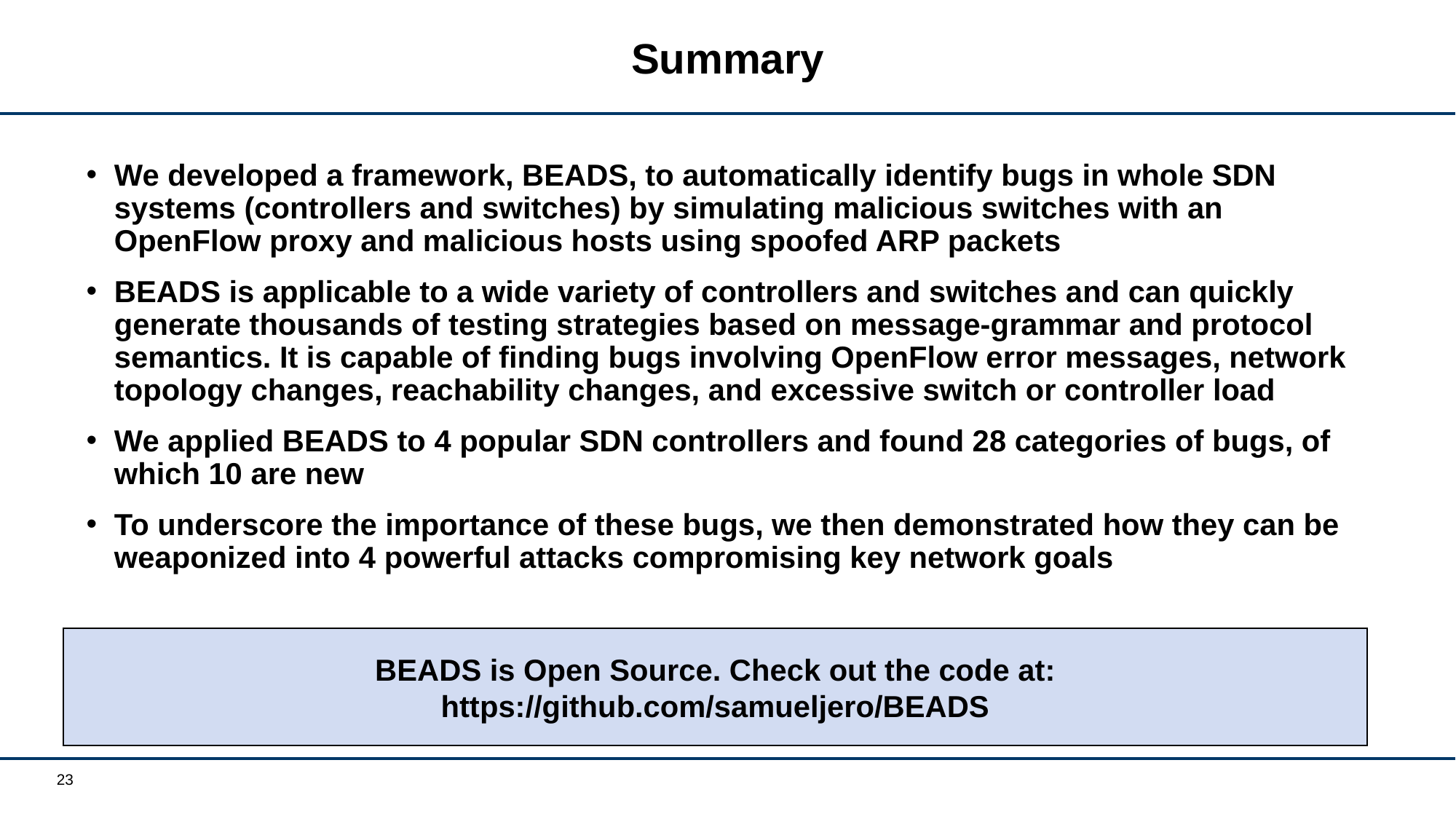

# Summary
We developed a framework, BEADS, to automatically identify bugs in whole SDN systems (controllers and switches) by simulating malicious switches with an OpenFlow proxy and malicious hosts using spoofed ARP packets
BEADS is applicable to a wide variety of controllers and switches and can quickly generate thousands of testing strategies based on message-grammar and protocol semantics. It is capable of finding bugs involving OpenFlow error messages, network topology changes, reachability changes, and excessive switch or controller load
We applied BEADS to 4 popular SDN controllers and found 28 categories of bugs, of which 10 are new
To underscore the importance of these bugs, we then demonstrated how they can be weaponized into 4 powerful attacks compromising key network goals
BEADS is Open Source. Check out the code at:
https://github.com/samueljero/BEADS